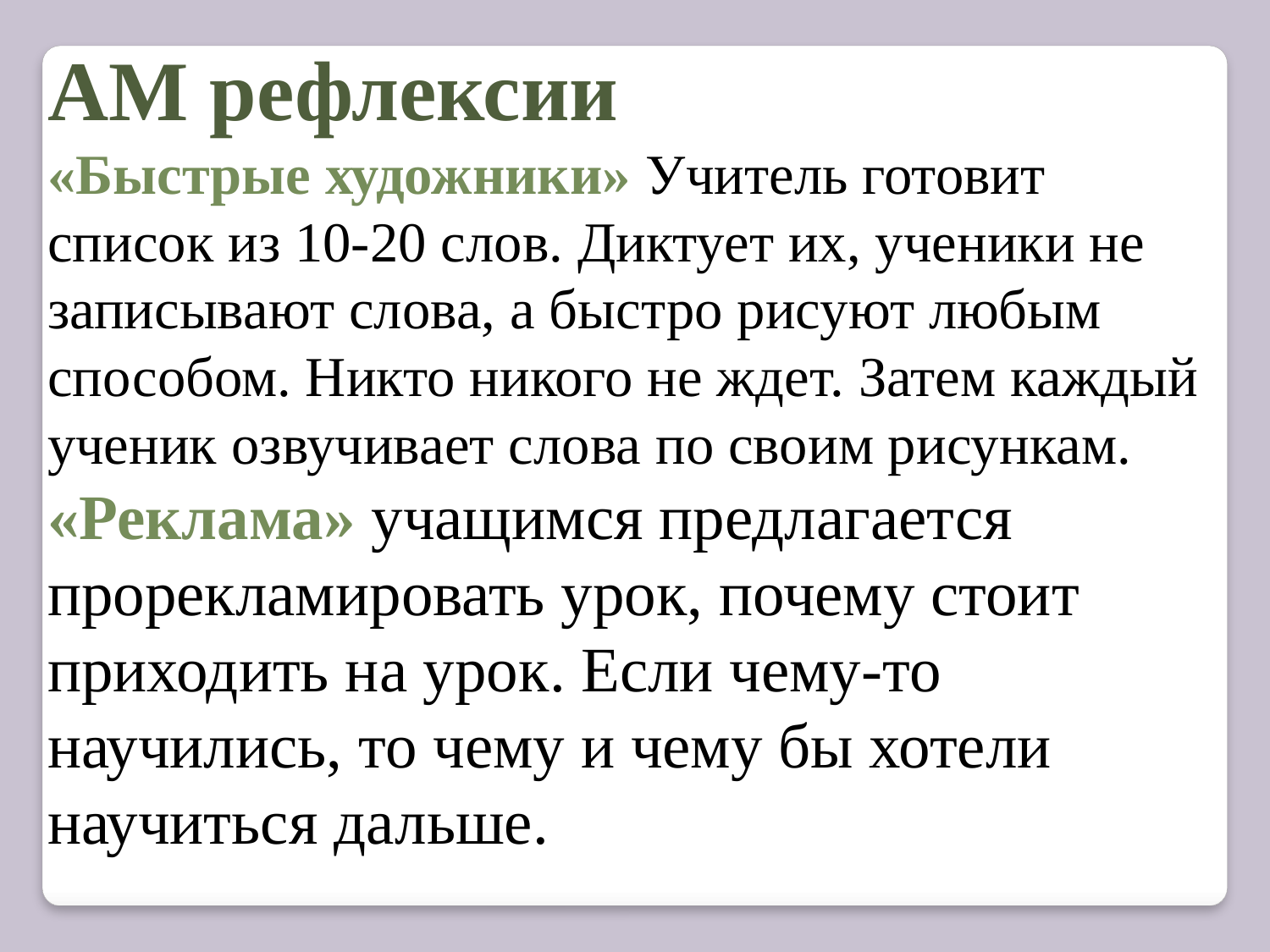

АМ рефлексии
«Быстрые художники» Учитель готовит список из 10-20 слов. Диктует их, ученики не записывают слова, а быстро рисуют любым способом. Никто никого не ждет. Затем каждый ученик озвучивает слова по своим рисункам.
«Реклама» учащимся предлагается прорекламировать урок, почему стоит приходить на урок. Если чему-то научились, то чему и чему бы хотели научиться дальше.